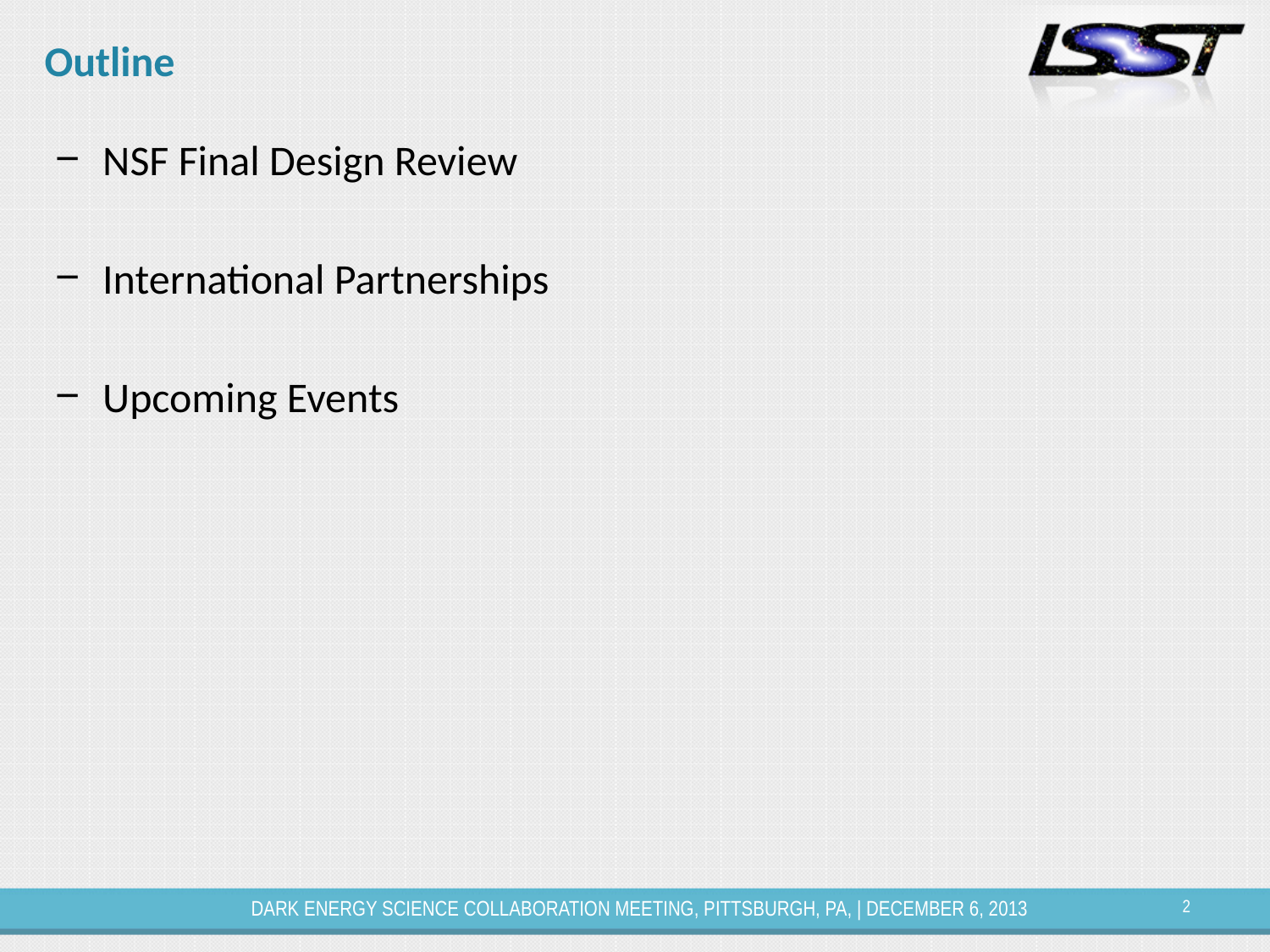

# Outline
NSF Final Design Review

International Partnerships

Upcoming Events